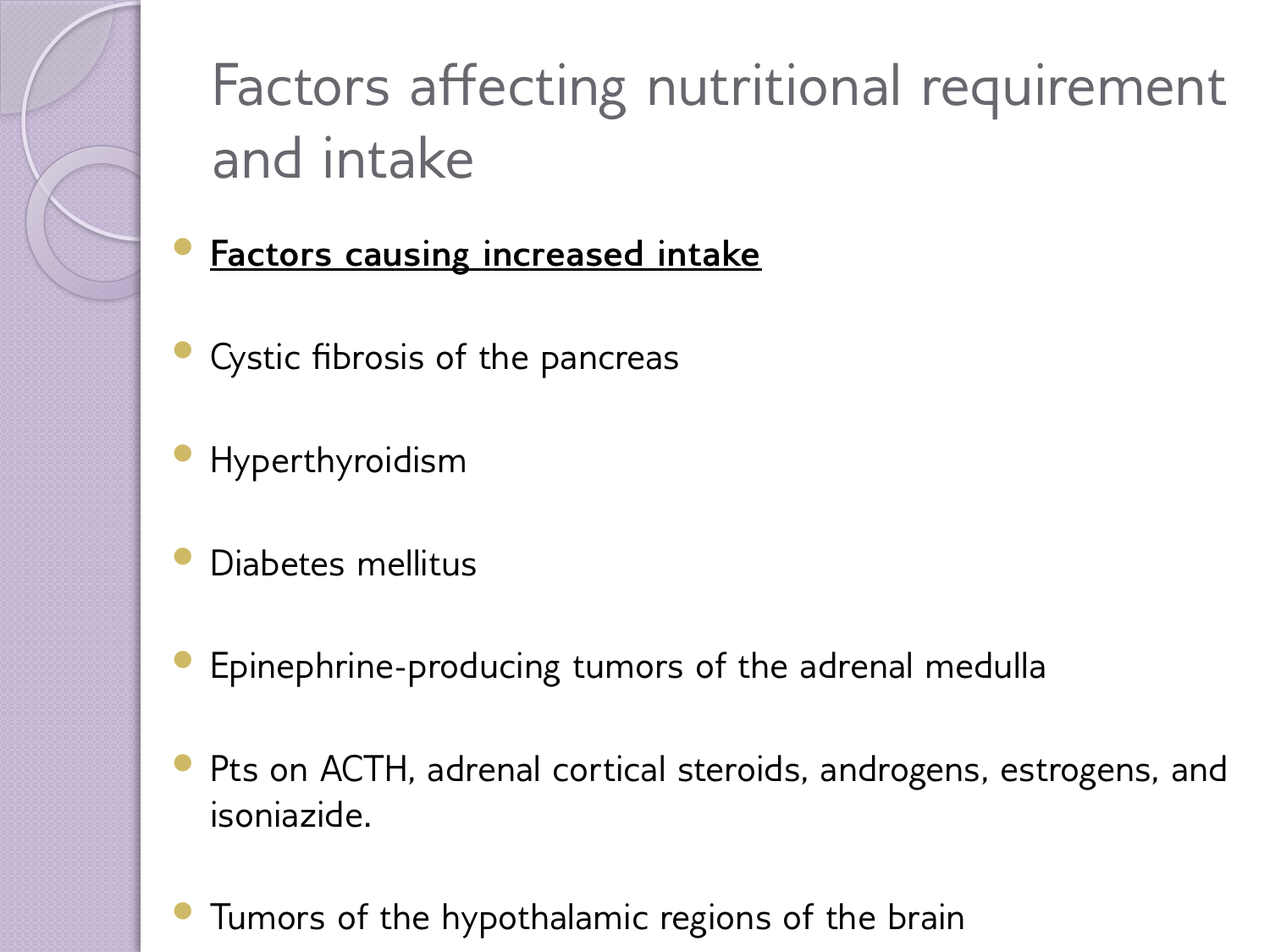

# Factors affecting nutritional requirement and intake
Factors causing increased intake

Cystic fibrosis of the pancreas

Hyperthyroidism

Diabetes mellitus

Epinephrine-producing tumors of the adrenal medulla

Pts on ACTH, adrenal cortical steroids, androgens, estrogens, and isoniazide.

Tumors of the hypothalamic regions of the brain